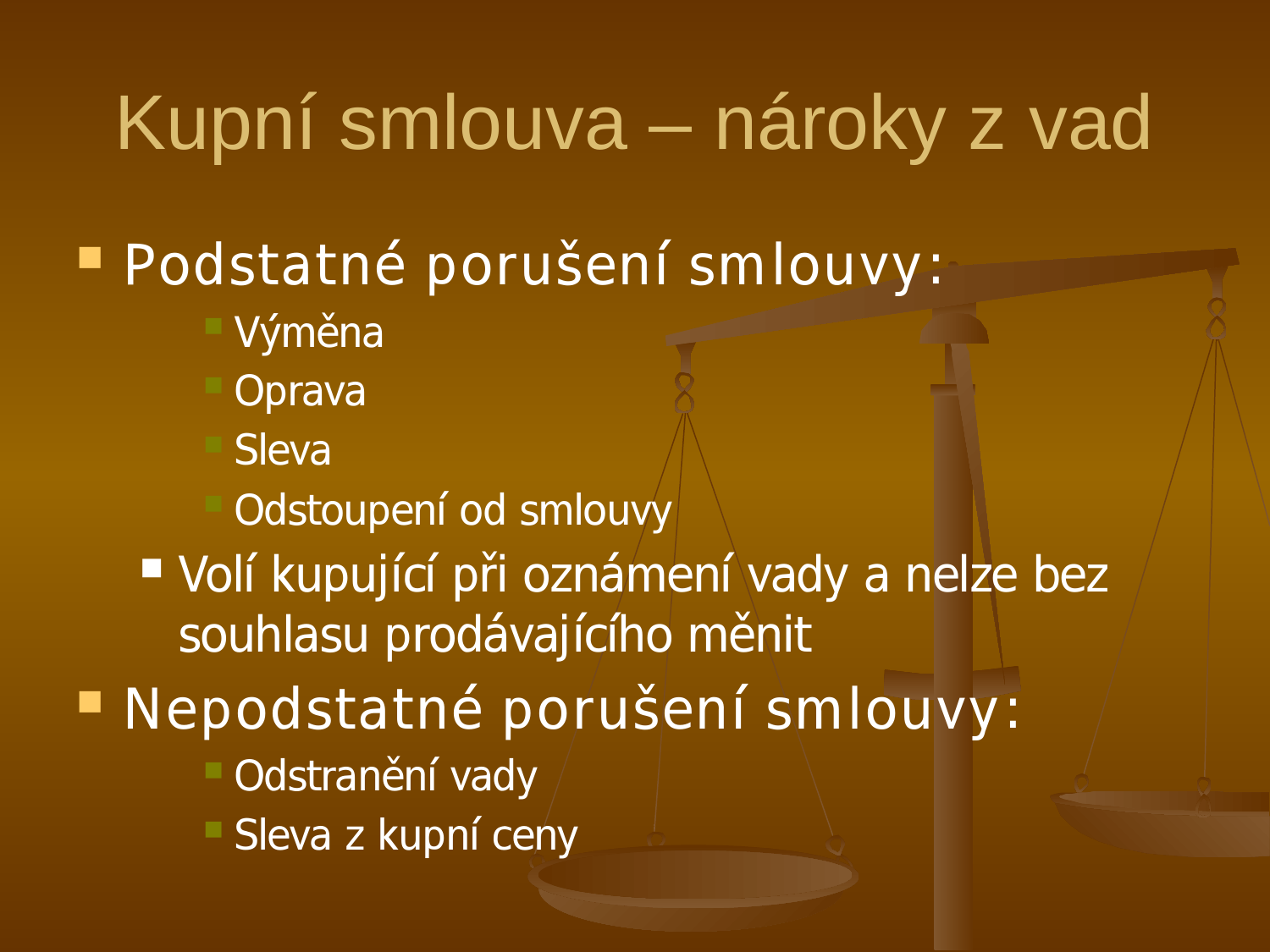

# Kupní smlouva – nároky z vad
Podstatné porušení smlouvy:
Výměna
Oprava
Sleva
Odstoupení od smlouvy
Volí kupující při oznámení vady a nelze bez souhlasu prodávajícího měnit
Nepodstatné porušení smlouvy:
Odstranění vady
Sleva z kupní ceny